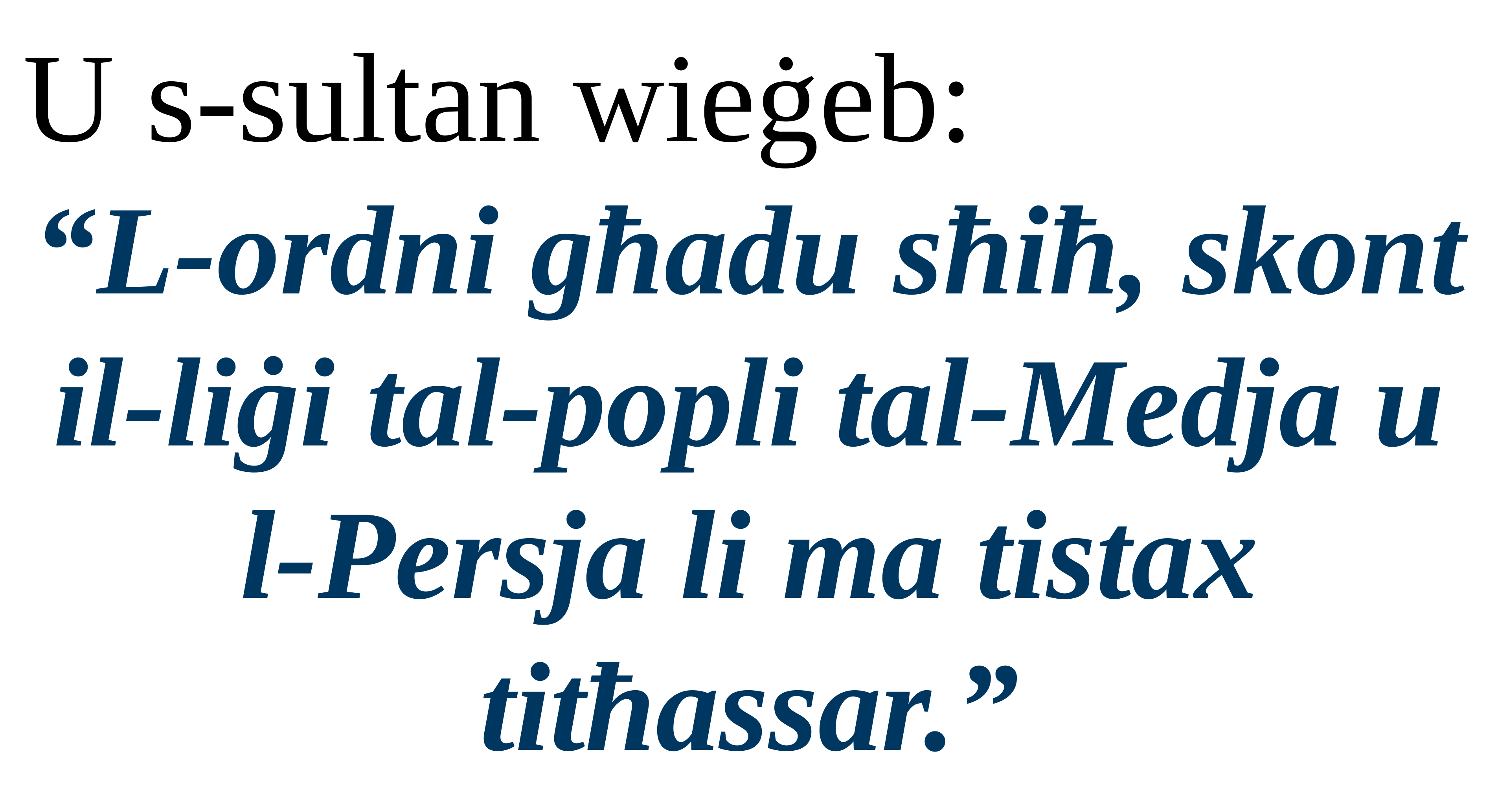

U s-sultan wieġeb:
“L-ordni għadu sħiħ, skont
il-liġi tal-popli tal-Medja u l-Persja li ma tistax titħassar.”